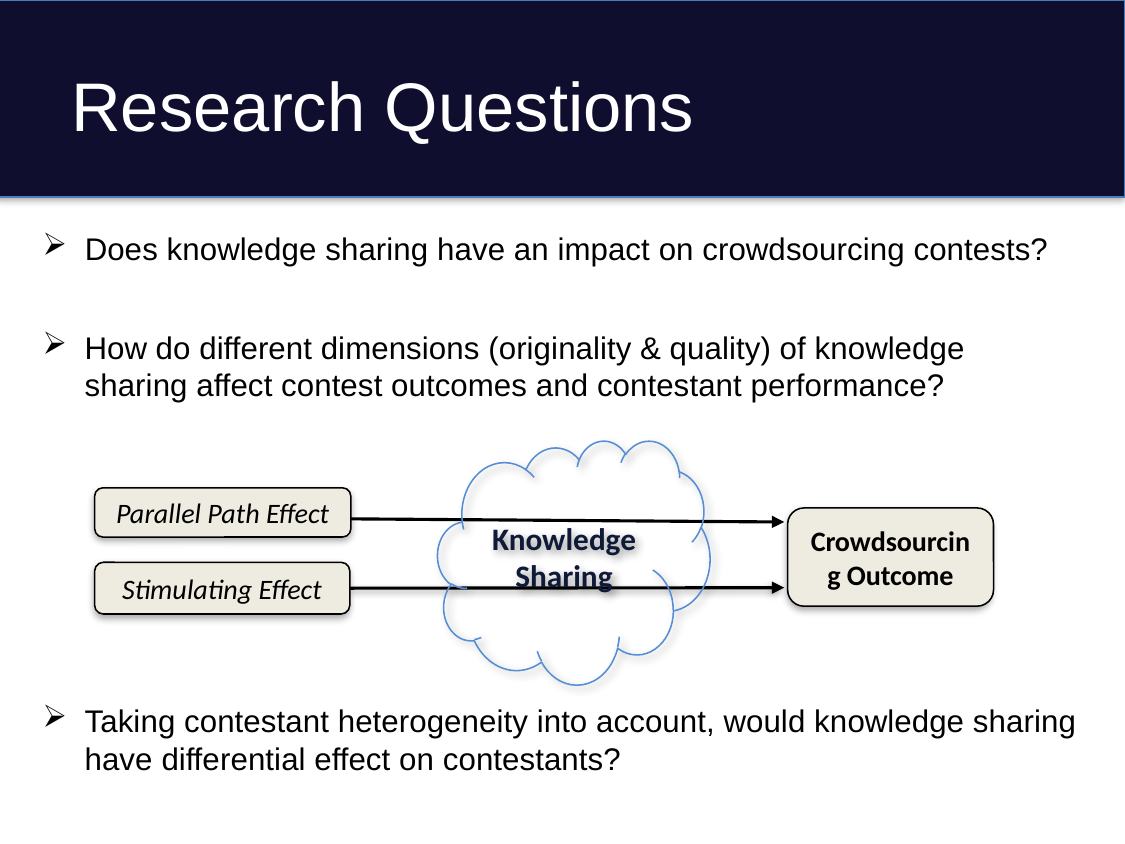

# Research Questions
Does knowledge sharing have an impact on crowdsourcing contests?

How do different dimensions (originality & quality) of knowledge sharing affect contest outcomes and contestant performance?

Knowledge Sharing
Parallel Path Effect
Crowdsourcing Outcome
Stimulating Effect
Taking contestant heterogeneity into account, would knowledge sharing have differential effect on contestants?